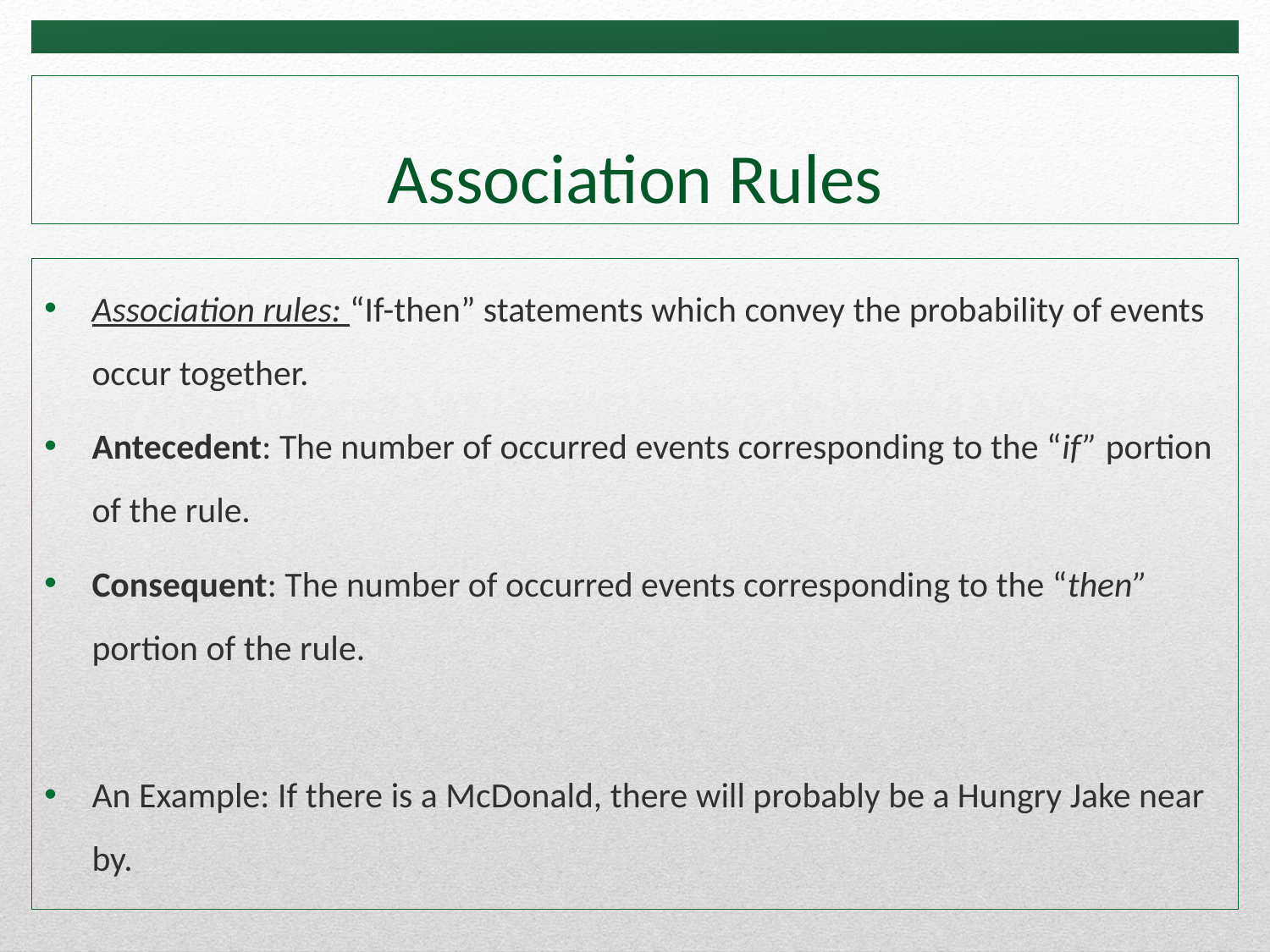

# Association Rules
Association rules: “If-then” statements which convey the probability of events occur together.
Antecedent: The number of occurred events corresponding to the “if” portion of the rule.
Consequent: The number of occurred events corresponding to the “then” portion of the rule.

An Example: If there is a McDonald, there will probably be a Hungry Jake near by.